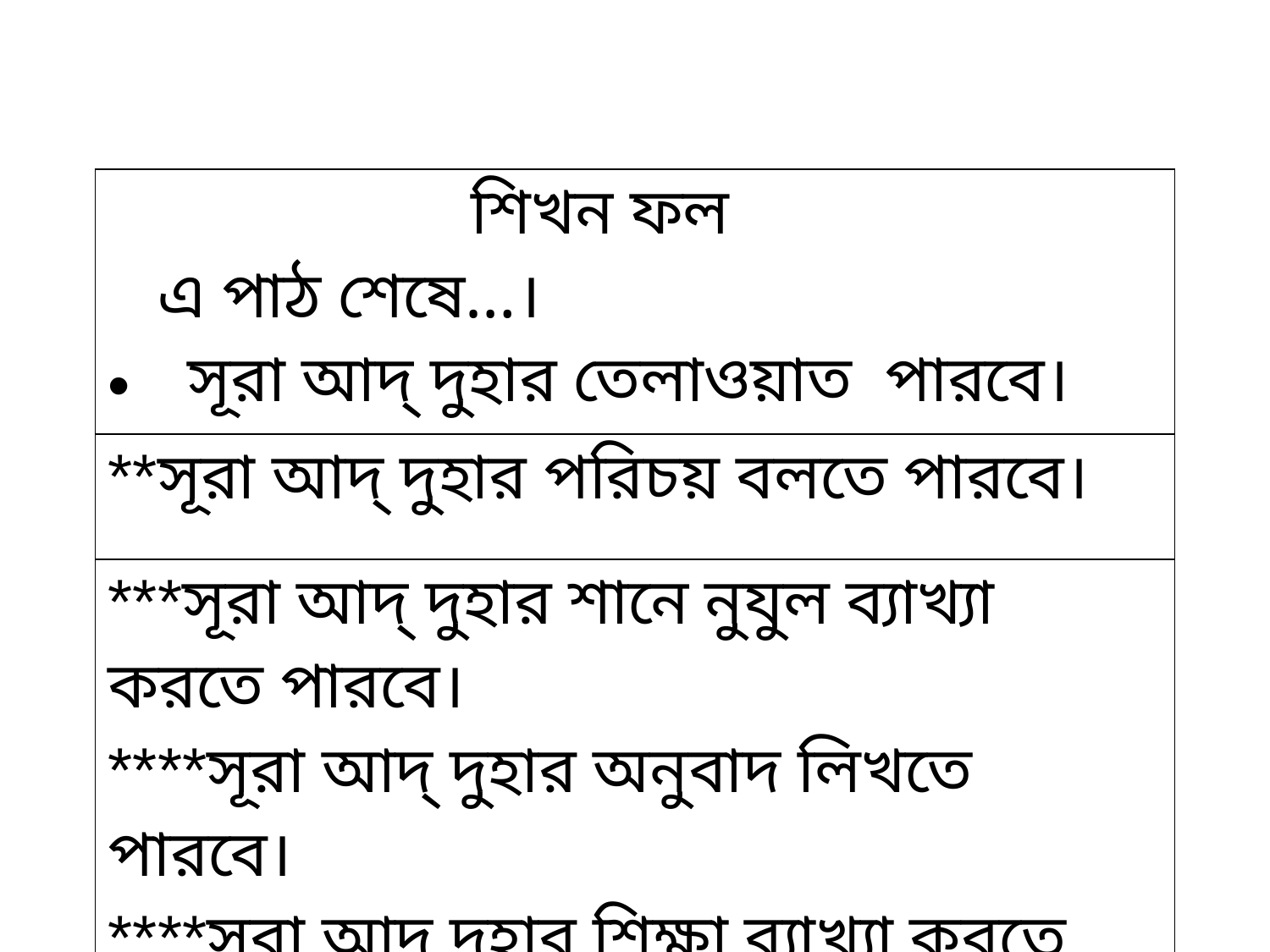

| শিখন ফল এ পাঠ শেষে…। সূরা আদ্‌ দুহার তেলাওয়াত পারবে। |
| --- |
| \*\*সূরা আদ্‌ দুহার পরিচয় বলতে পারবে। |
| \*\*\*সূরা আদ্‌ দুহার শানে নুযুল ব্যাখ্যা করতে পারবে। \*\*\*\*সূরা আদ্‌ দুহার অনুবাদ লিখতে পারবে। \*\*\*\*সূরা আদ্‌ দুহার শিক্ষা ব্যাখ্যা করতে পারবে। |